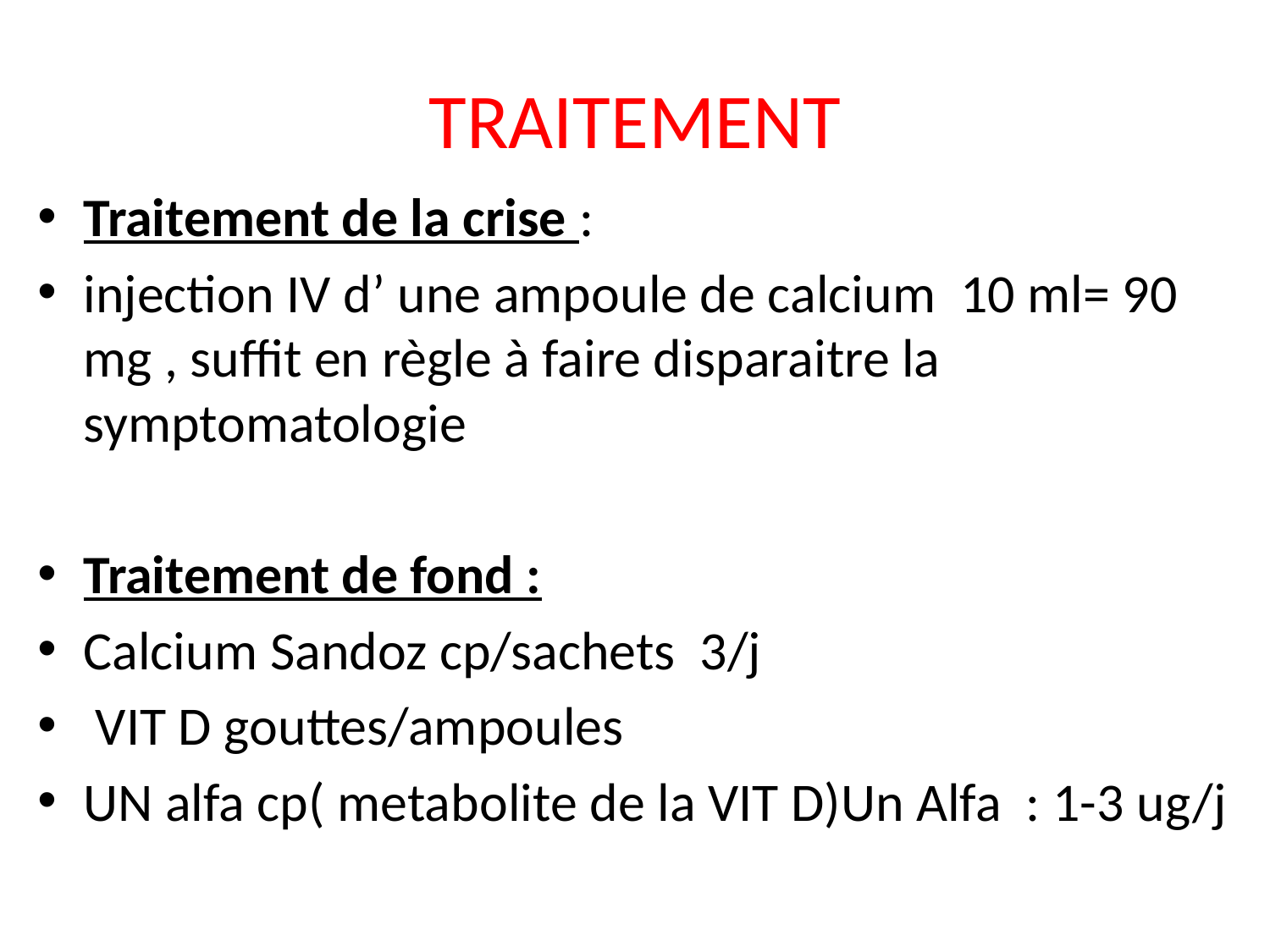

# TRAITEMENT
Traitement de la crise :
injection IV d’ une ampoule de calcium  10 ml= 90 mg , suffit en règle à faire disparaitre la symptomatologie

Traitement de fond :
Calcium Sandoz cp/sachets  3/j
 VIT D gouttes/ampoules
UN alfa cp( metabolite de la VIT D)Un Alfa  : 1-3 ug/j